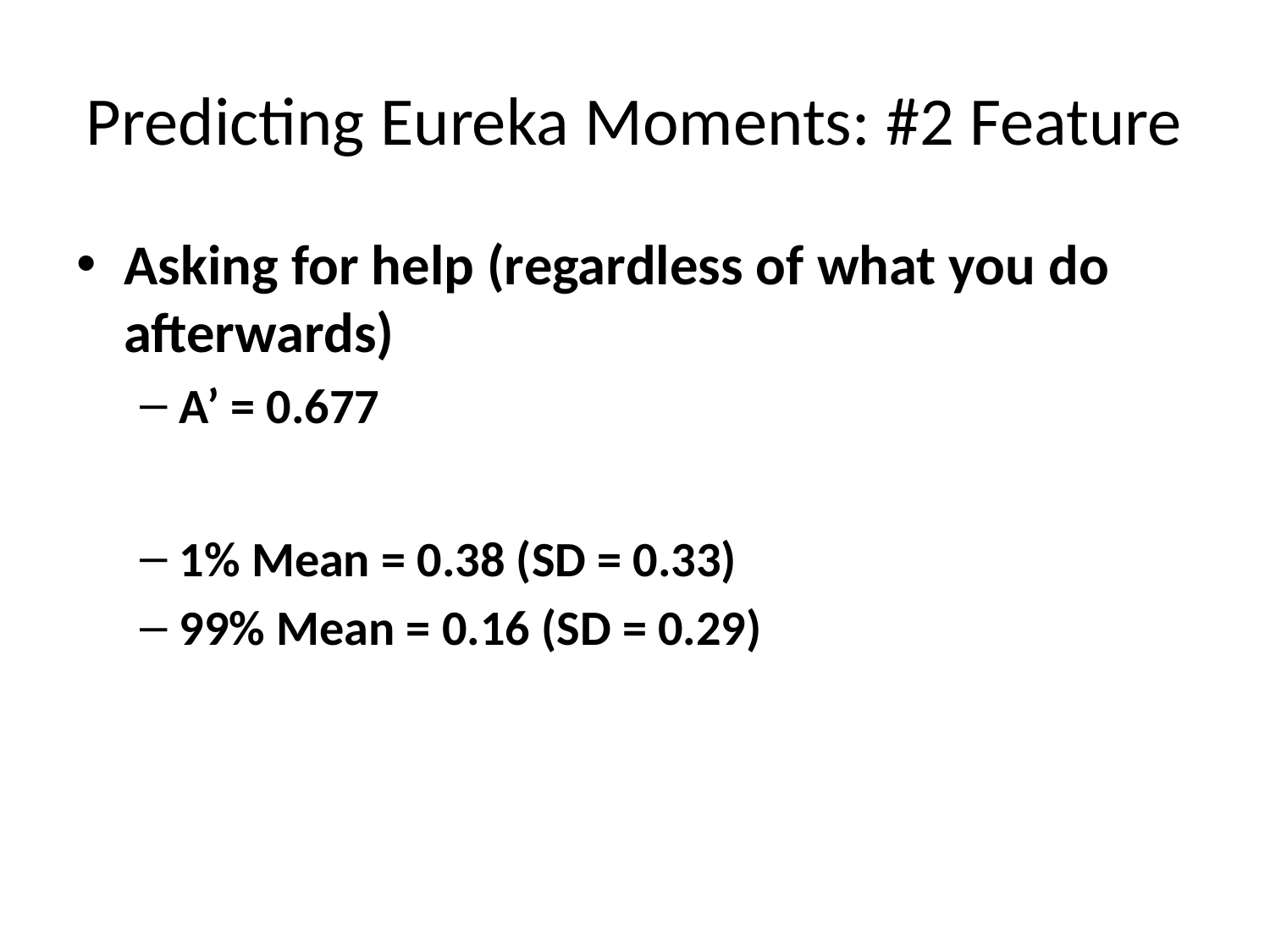

# Predicting Eureka Moments: #2 Feature
Asking for help (regardless of what you do afterwards)
A’ = 0.677

1% Mean = 0.38 (SD = 0.33)
99% Mean = 0.16 (SD = 0.29)